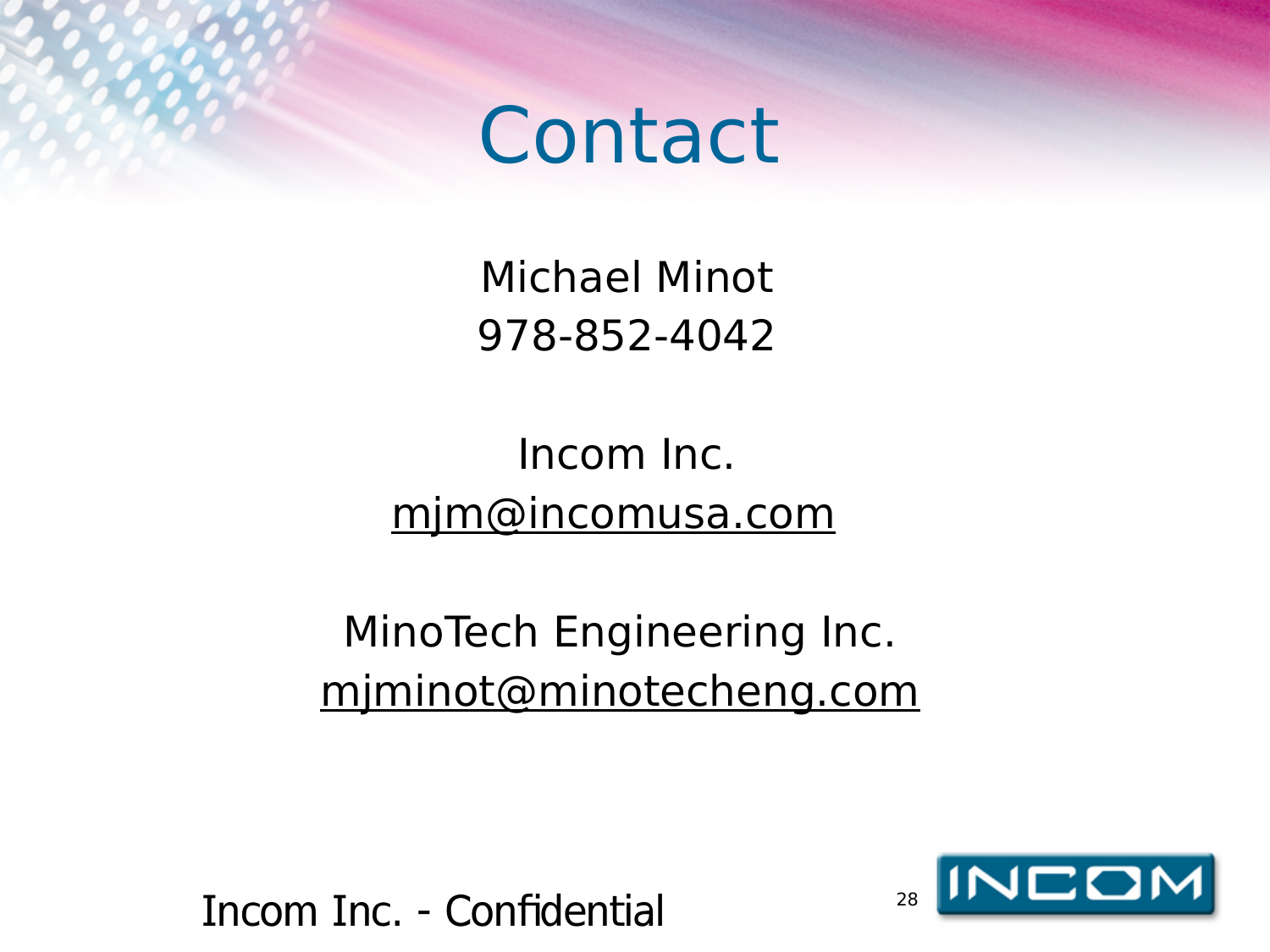

# Contact
Michael Minot
978-852-4042

Incom Inc.
mjm@incomusa.com

MinoTech Engineering Inc.
mjminot@minotecheng.com

28
Incom Inc. - Confidential